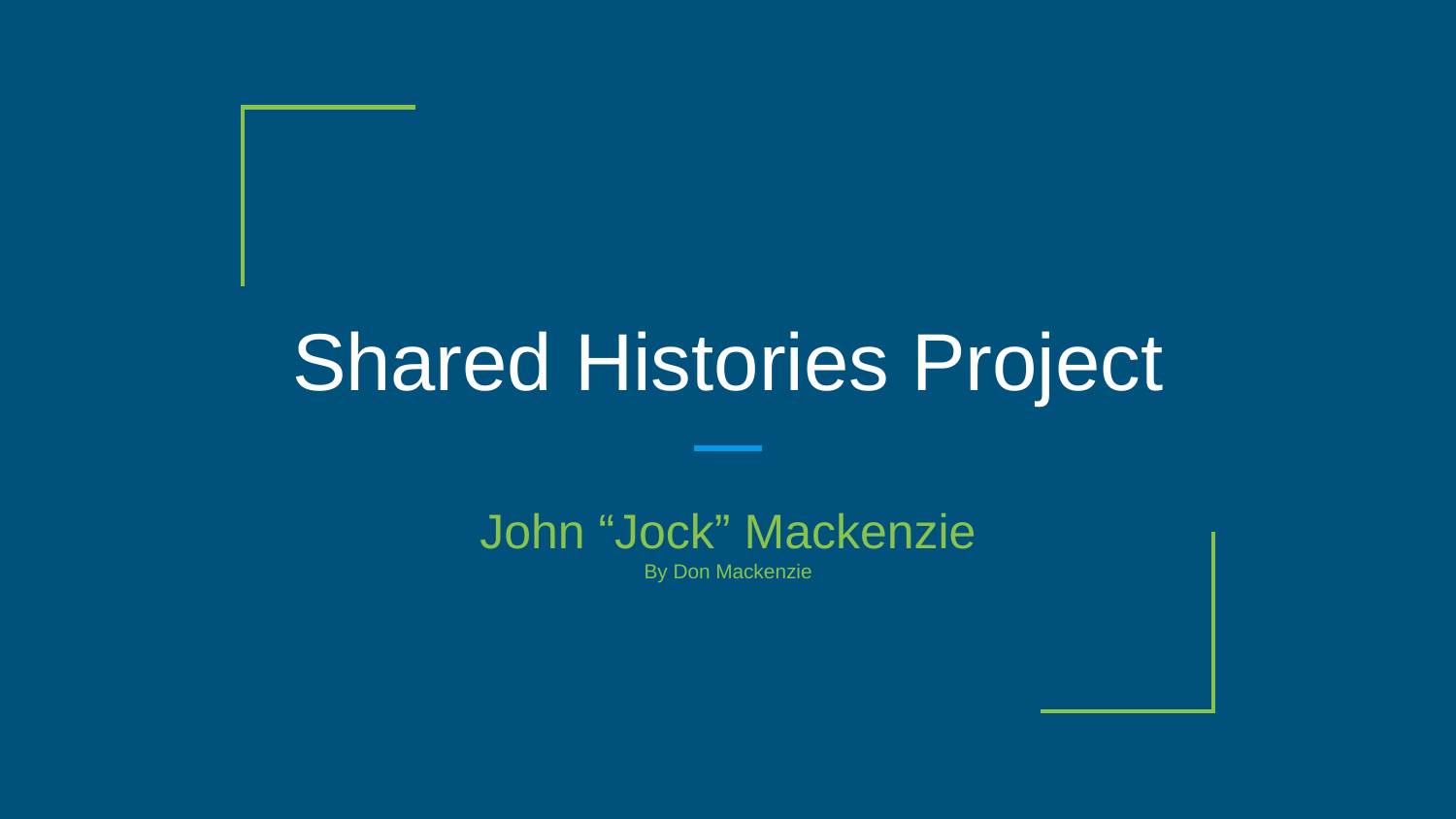

# Shared Histories Project
John “Jock” Mackenzie
By Don Mackenzie